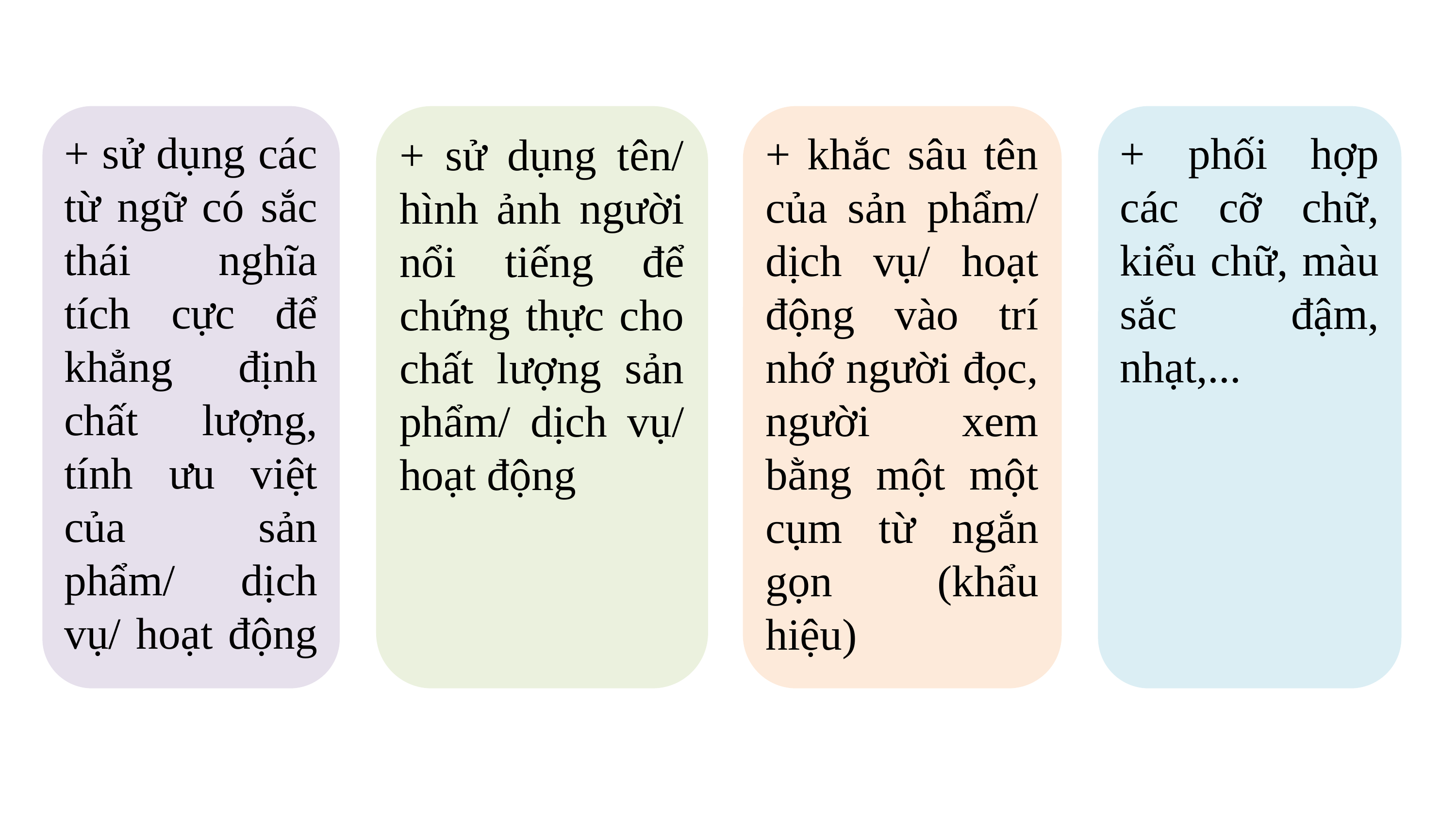

+ sử dụng các từ ngữ có sắc thái nghĩa tích cực để khẳng định chất lượng, tính ưu việt của sản phẩm/ dịch vụ/ hoạt động
+ sử dụng tên/ hình ảnh người nổi tiếng để chứng thực cho chất lượng sản phẩm/ dịch vụ/ hoạt động
+ khắc sâu tên của sản phẩm/ dịch vụ/ hoạt động vào trí nhớ người đọc, người xem bằng một một cụm từ ngắn gọn (khẩu hiệu)
+ phối hợp các cỡ chữ, kiểu chữ, màu sắc đậm, nhạt,...